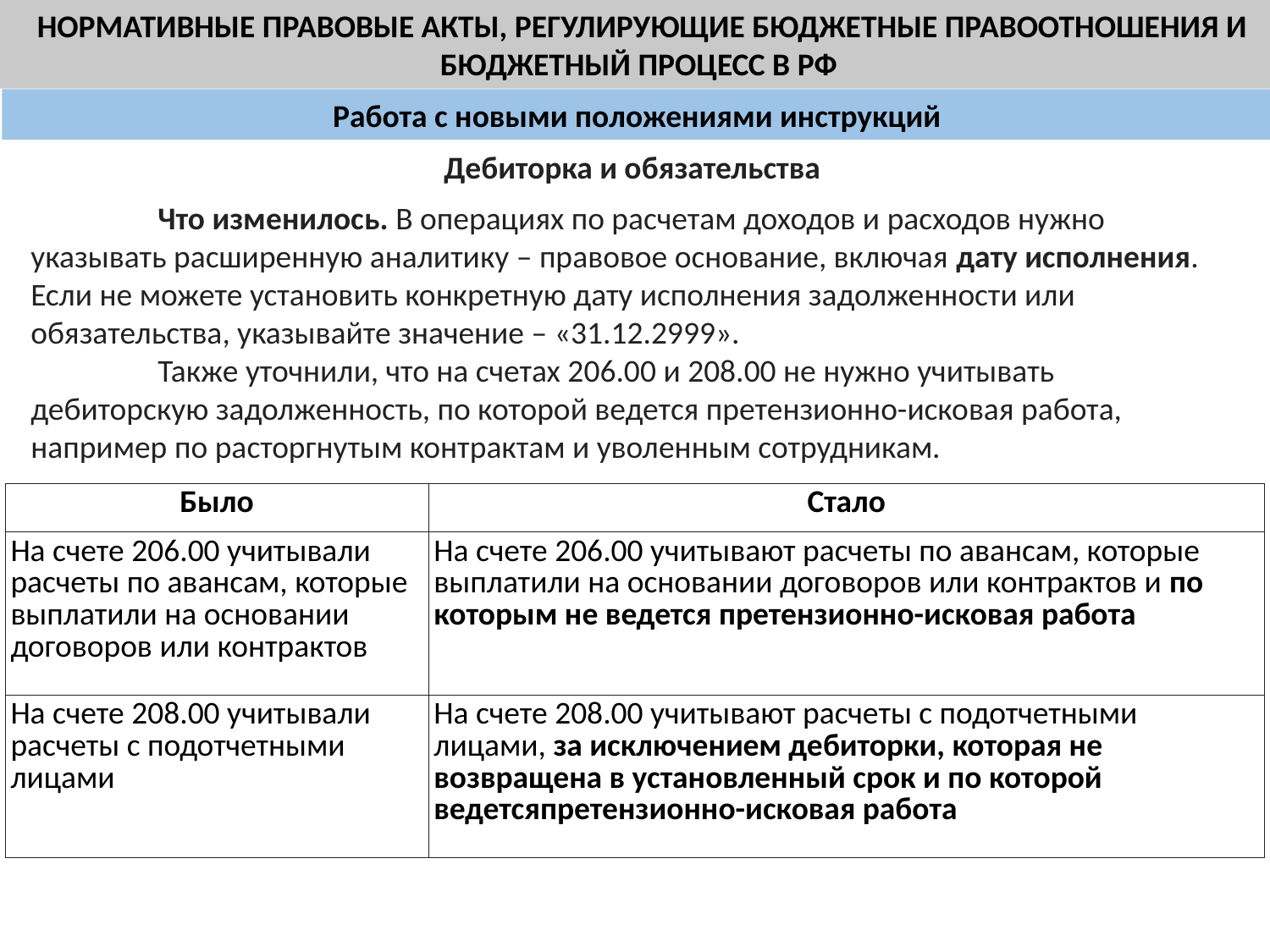

НОРМАТИВНЫЕ ПРАВОВЫЕ АКТЫ, РЕГУЛИРУЮЩИЕ БЮДЖЕТНЫЕ ПРАВООТНОШЕНИЯ И БЮДЖЕТНЫЙ ПРОЦЕСС В РФ
Работа с новыми положениями инструкций
Дебиторка и обязательства
	Что изменилось. В операциях по расчетам доходов и расходов нужно указывать расширенную аналитику – правовое основание, включая дату исполнения. Если не можете установить конкретную дату исполнения задолженности или обязательства, указывайте значение – «31.12.2999».
	Также уточнили, что на счетах 206.00 и 208.00 не нужно учитывать дебиторскую задолженность, по которой ведется претензионно-исковая работа, например по расторгнутым контрактам и уволенным сотрудникам.
| Было | Стало |
| --- | --- |
| На счете 206.00 учитывали расчеты по авансам, которые выплатили на основании договоров или контрактов | На счете 206.00 учитывают расчеты по авансам, которые выплатили на основании договоров или контрактов и по которым не ведется претензионно-исковая работа |
| На счете 208.00 учитывали расчеты с подотчетными лицами | На счете 208.00 учитывают расчеты с подотчетными лицами, за исключением дебиторки, которая не возвращена в установленный срок и по которой ведетсяпретензионно-исковая работа |